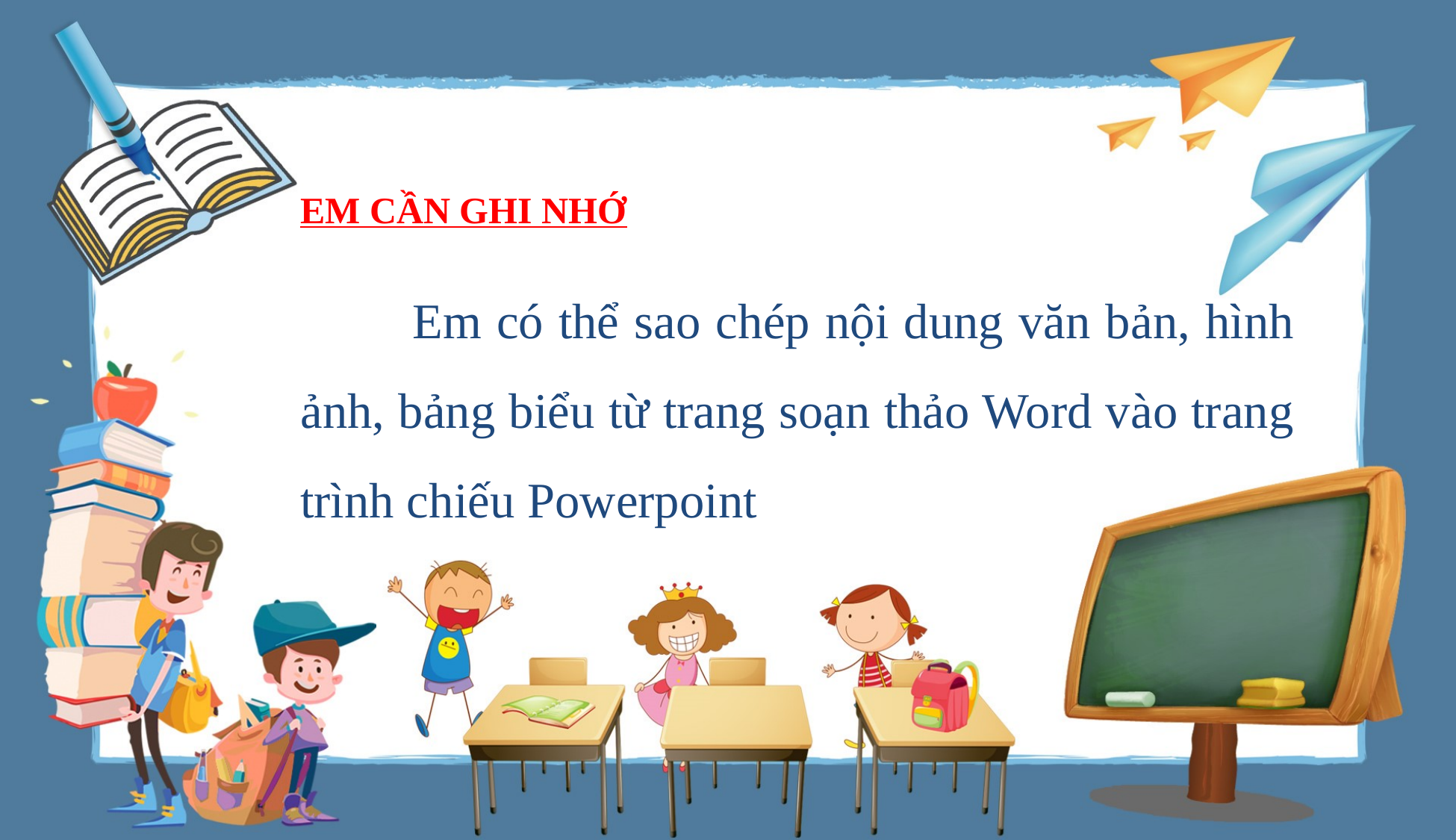

EM CẦN GHI NHỚ
	Em có thể sao chép nội dung văn bản, hình ảnh, bảng biểu từ trang soạn thảo Word vào trang trình chiếu Powerpoint.